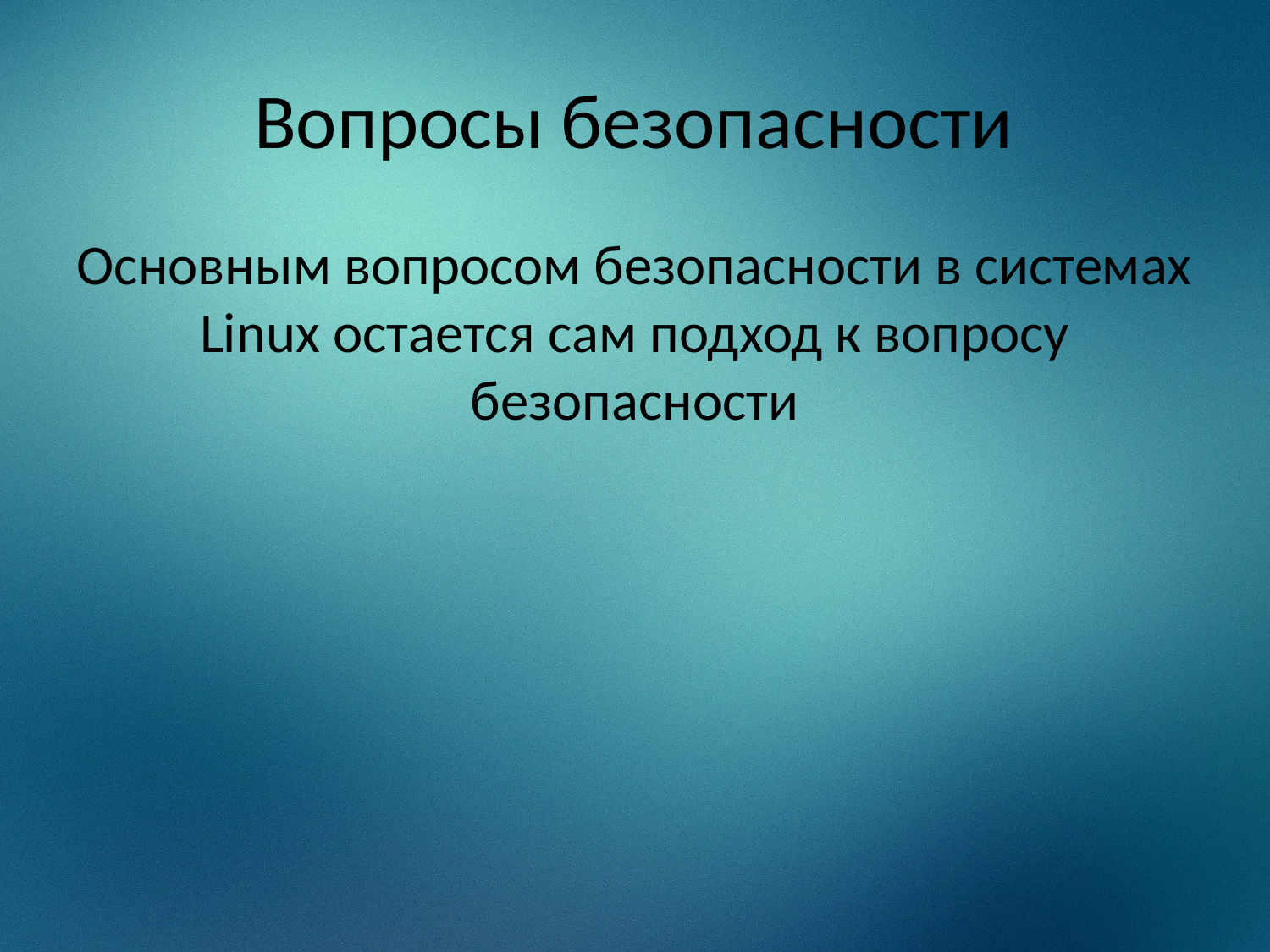

# Вопросы безопасности
Основным вопросом безопасности в системах Linux остается сам подход к вопросу безопасности